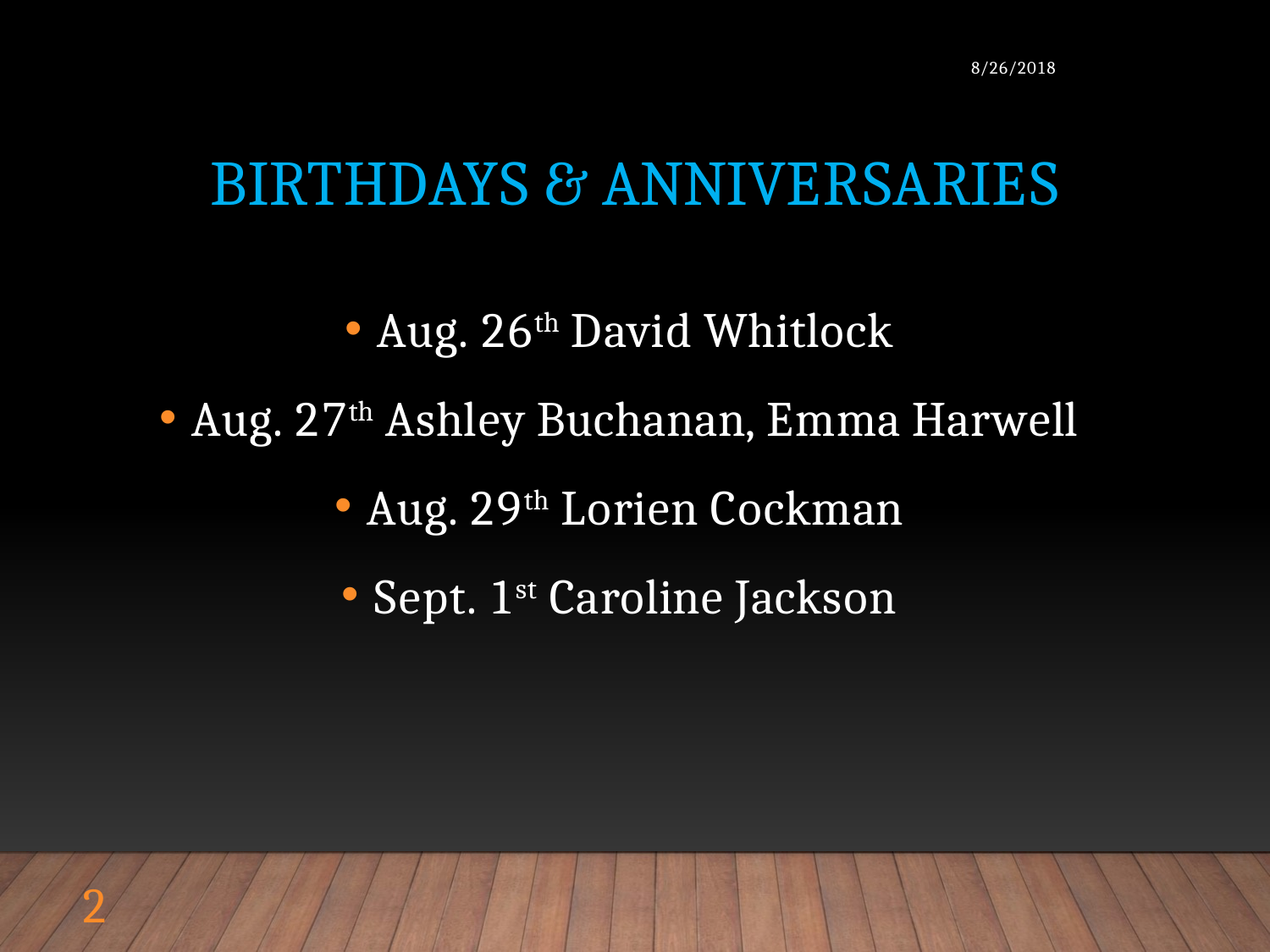

8/26/2018
# Birthdays & Anniversaries
Aug. 26th David Whitlock
Aug. 27th Ashley Buchanan, Emma Harwell
Aug. 29th Lorien Cockman
Sept. 1st Caroline Jackson

2